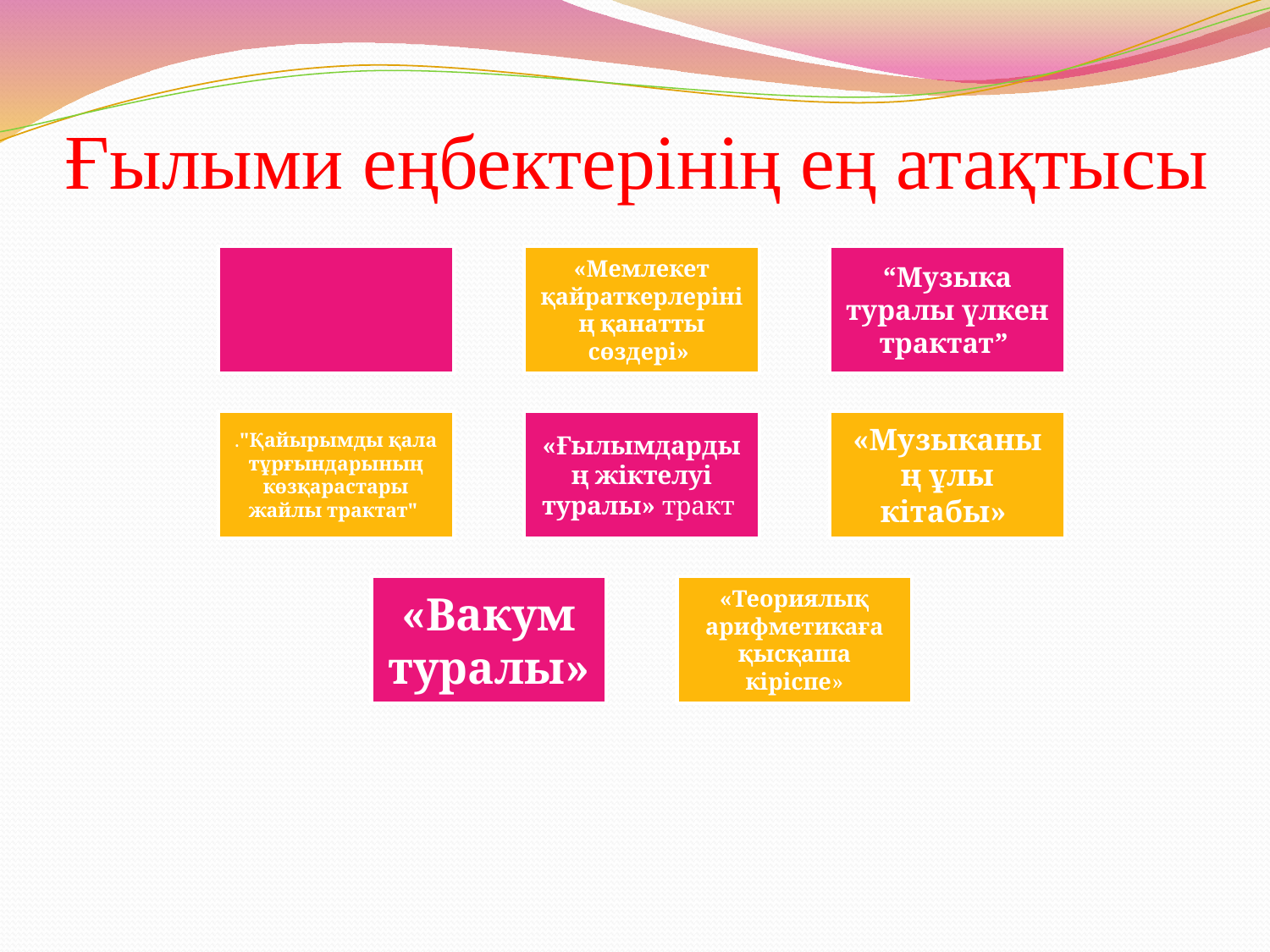

# Ғылыми еңбектерінің ең атақтысы
."Қайырымды қала тұрғындарының көзқарастары жайлы трактат"
“Музыка туралы үлкен трактат”
«Мемлекет қайраткерлерінің қанатты сөздері»
«Теориялық арифметикаға қысқаша кіріспе»
«Вакум туралы»
«Музыканың ұлы кітабы»
«Ғылымдардың жіктелуі туралы» тракт